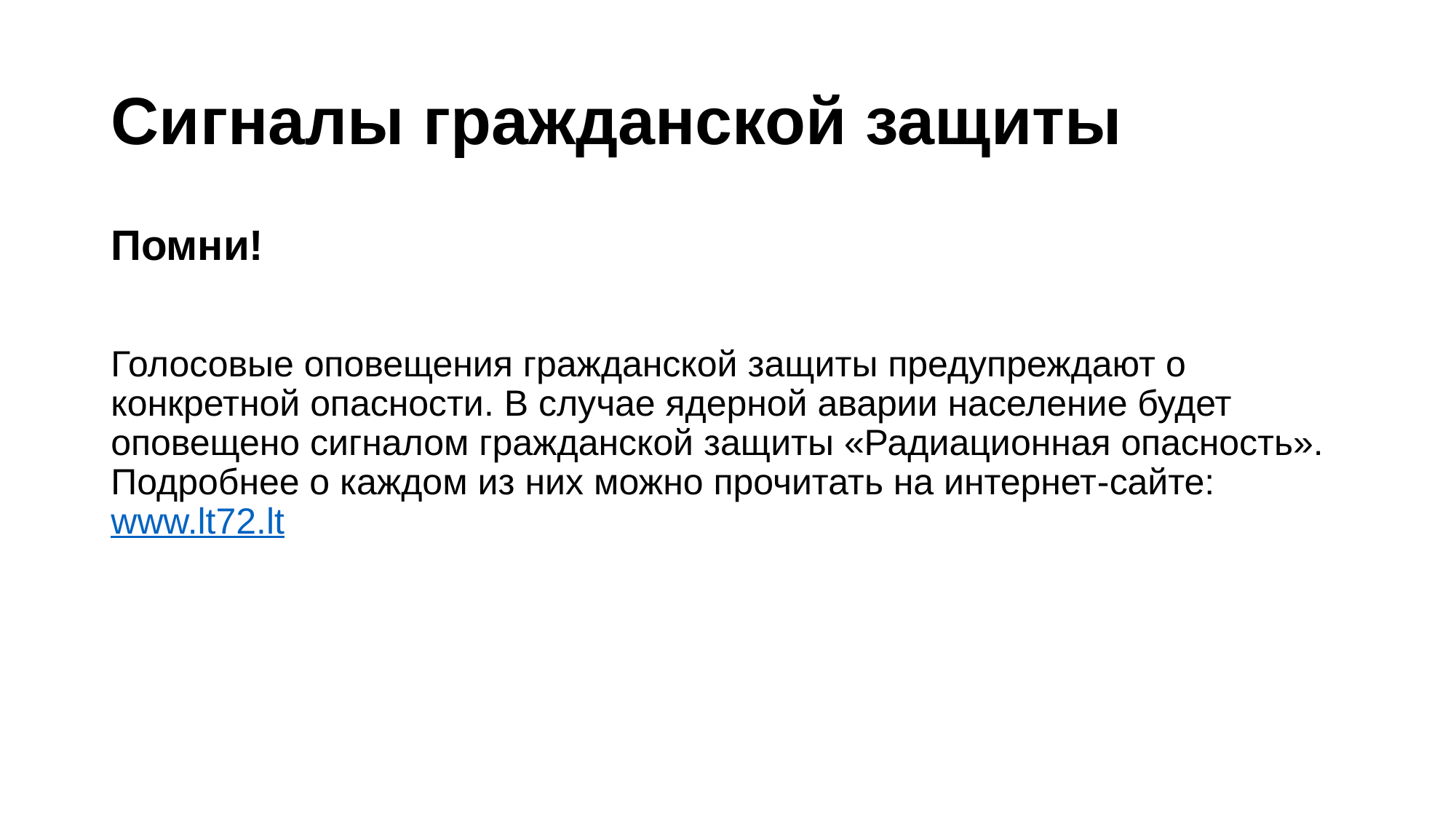

# Сигналы гражданской защиты
Помни!

Голосовые оповещения гражданской защиты предупреждают о конкретной опасности. В случае ядерной аварии население будет оповещено сигналом гражданской защиты «Радиационная опасность». Подробнее о каждом из них можно прочитать на интернет-сайте: www.lt72.lt